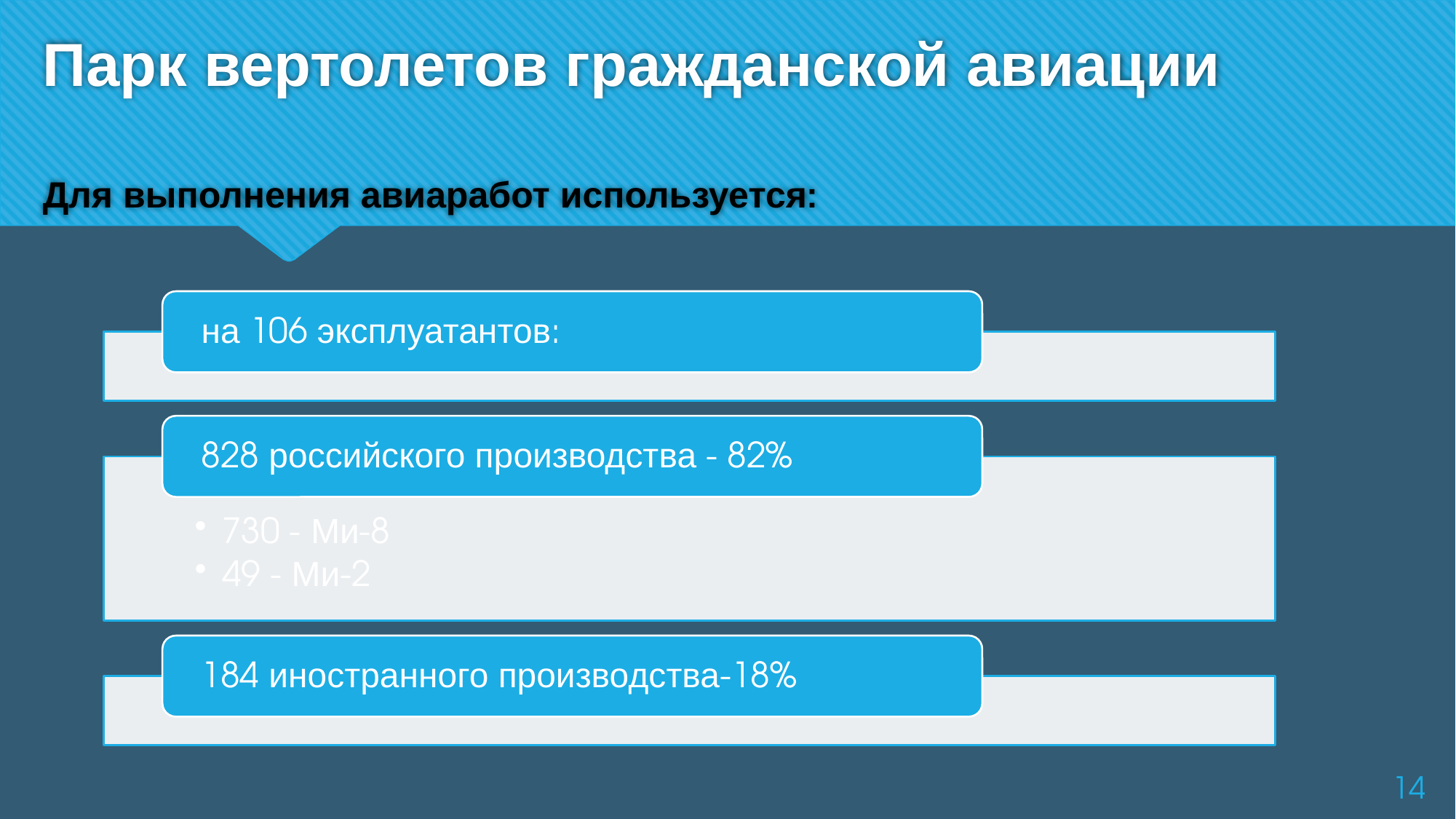

Парк вертолетов гражданской авиации

Для выполнения авиаработ используется:
на 106 эксплуатантов:
730 - Ми-8
49 - Ми-2
828 российского производства - 82%
184 иностранного производства-18%
14